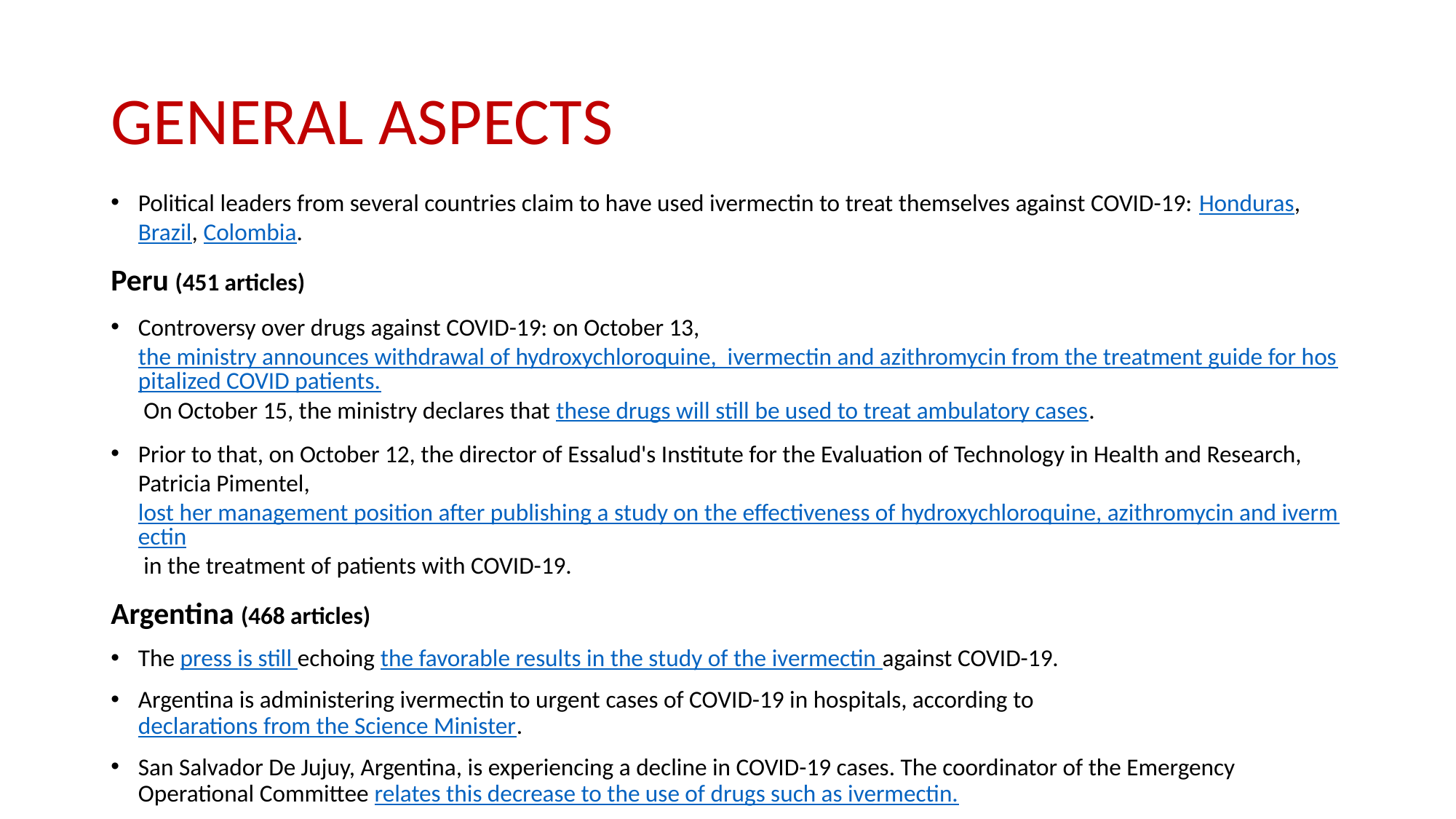

# GENERAL ASPECTS
Political leaders from several countries claim to have used ivermectin to treat themselves against COVID-19: Honduras, Brazil, Colombia.
Peru (451 articles)
Controversy over drugs against COVID-19: on October 13, the ministry announces withdrawal of hydroxychloroquine,  ivermectin and azithromycin from the treatment guide for hospitalized COVID patients. On October 15, the ministry declares that these drugs will still be used to treat ambulatory cases.
Prior to that, on October 12, the director of Essalud's Institute for the Evaluation of Technology in Health and Research, Patricia Pimentel, lost her management position after publishing a study on the effectiveness of hydroxychloroquine, azithromycin and ivermectin in the treatment of patients with COVID-19.
Argentina (468 articles)
The press is still echoing the favorable results in the study of the ivermectin against COVID-19.
Argentina is administering ivermectin to urgent cases of COVID-19 in hospitals, according to declarations from the Science Minister.
San Salvador De Jujuy, Argentina, is experiencing a decline in COVID-19 cases. The coordinator of the Emergency Operational Committee relates this decrease to the use of drugs such as ivermectin.